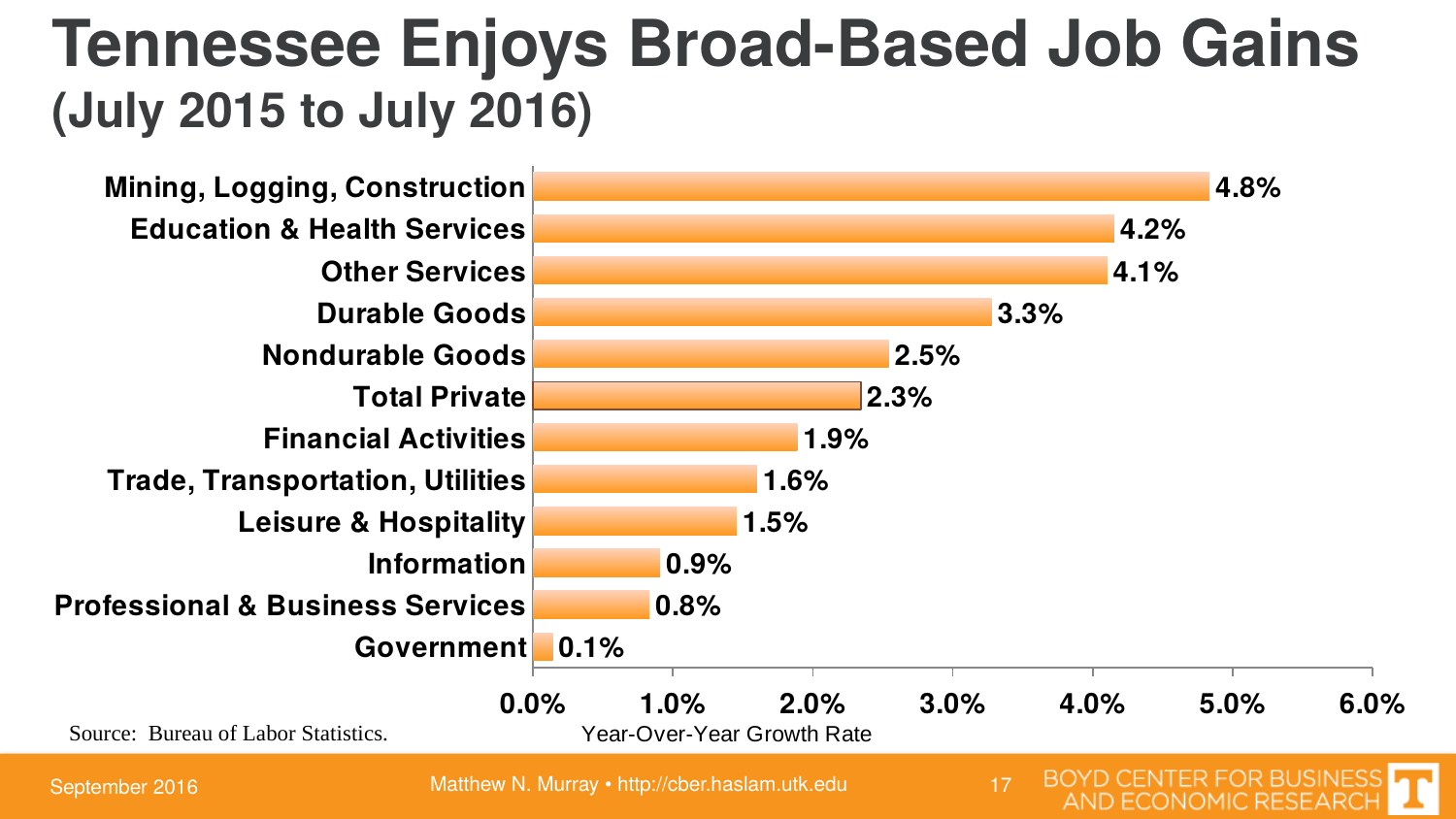

# Tennessee Enjoys Broad-Based Job Gains (July 2015 to July 2016)

### Chart

| Category | yr-over-yr growth |
|---|---|
| Government | 0.0014191106906337888 |
| Professional & Business Services | 0.008329126703685037 |
| Information | 0.00909090909090906 |
| Leisure & Hospitality | 0.01455839534131349 |
| Trade, Transportation, Utilities | 0.016019818331957137 |
| Financial Activities | 0.018893387314440024 |
| Total Private | 0.0234371843051683 |
| Nondurable Goods | 0.02543068088597206 |
| Durable Goods | 0.032779097387173425 |
| Other Services | 0.04104477611940291 |
| Education & Health Services | 0.041525832930951204 |
| Mining, Logging, Construction | 0.04834605597964367 |
Source:  Bureau of Labor Statistics.
Matthew N. Murray • http://cber.haslam.utk.edu
September 2016
17